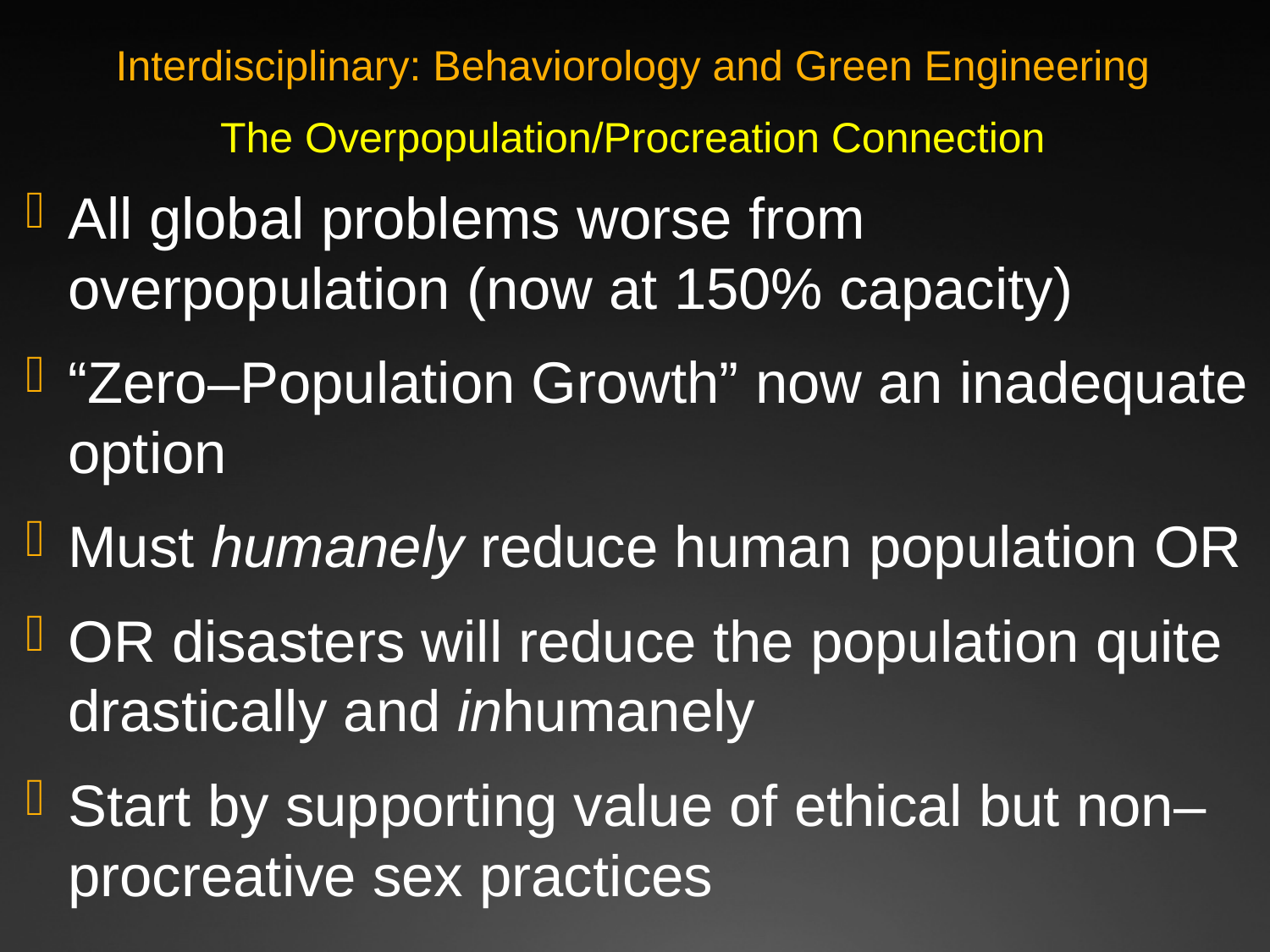

Interdisciplinary: Behaviorology and Green Engineering

The Overpopulation/Procreation Connection
All global problems worse from overpopulation (now at 150% capacity)
“Zero–Population Growth” now an inadequate option
Must humanely reduce human population OR
OR disasters will reduce the population quite drastically and inhumanely
Start by supporting value of ethical but non–procreative sex practices